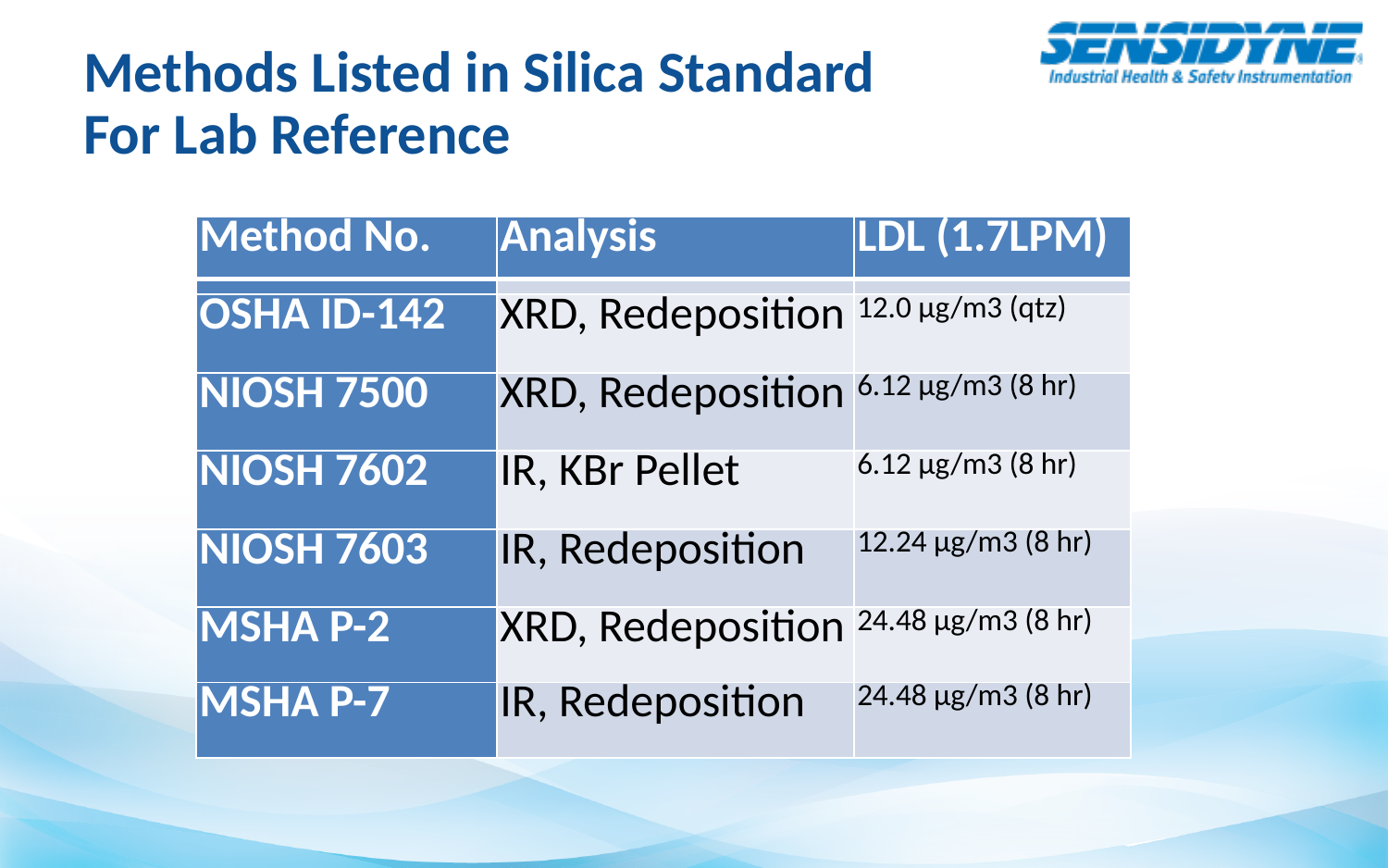

# Methods Listed in Silica Standard For Lab Reference
| Method No. | Analysis | LDL (1.7LPM) |
| --- | --- | --- |
|  |  |  |
| OSHA ID-142 | XRD, Redeposition | 12.0 μg/m3 (qtz) |
| NIOSH 7500 | XRD, Redeposition | 6.12 μg/m3 (8 hr) |
| NIOSH 7602 | IR, KBr Pellet | 6.12 μg/m3 (8 hr) |
| NIOSH 7603 | IR, Redeposition | 12.24 μg/m3 (8 hr) |
| MSHA P-2 | XRD, Redeposition | 24.48 μg/m3 (8 hr) |
| MSHA P-7 | IR, Redeposition | 24.48 μg/m3 (8 hr) |